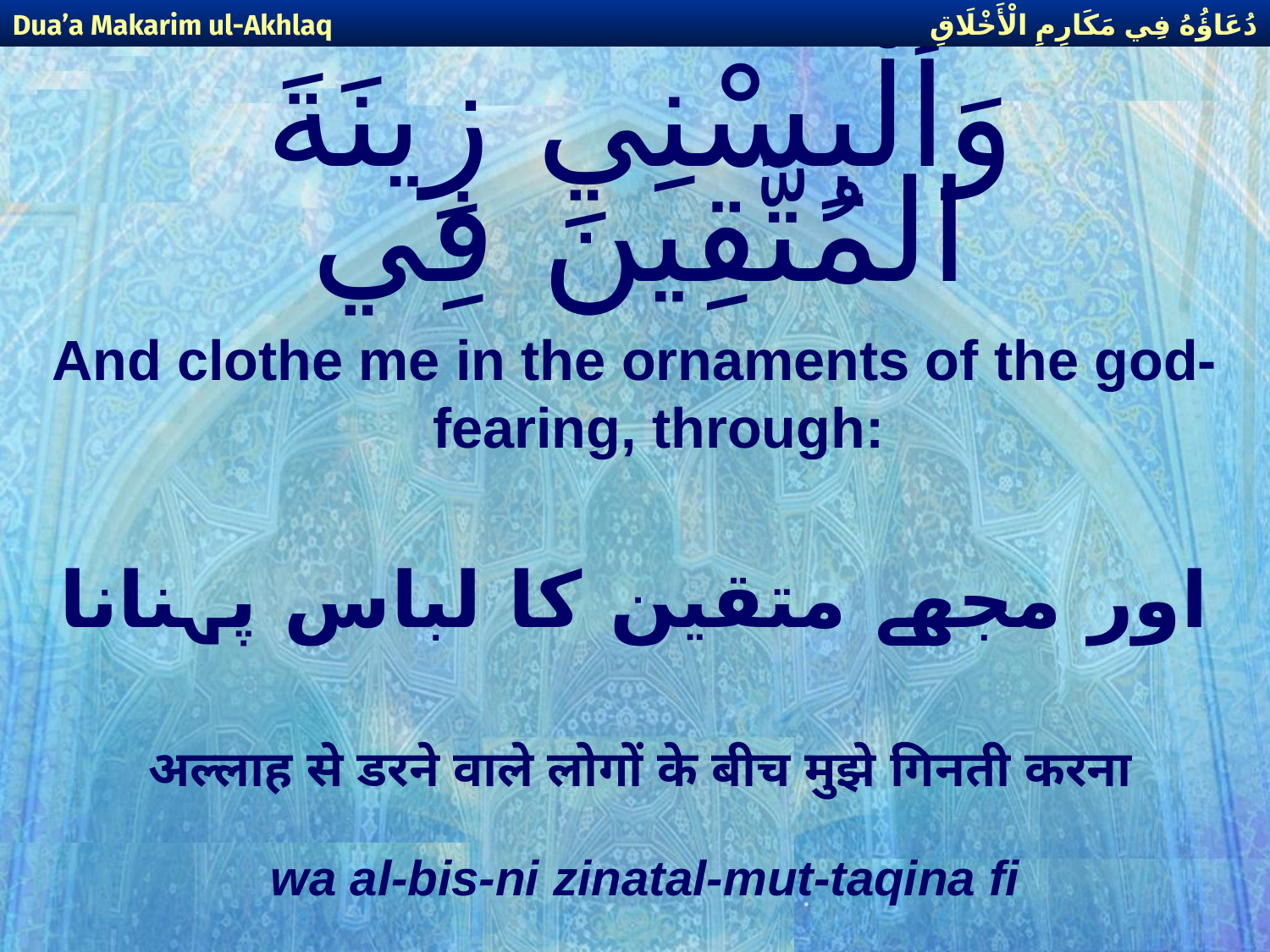

دُعَاؤُهُ فِي مَكَارِمِ الْأَخْلَاقِ
Dua’a Makarim ul-Akhlaq
# وَأَلْبِسْنِي زِينَةَ المُتَّقِينَ فِي
And clothe me in the ornaments of the god-fearing, through:
اور مجھے متقین كا لباس پہنانا
अल्लाह से डरने वाले लोगों के बीच मुझे गिनती करना
wa al-bis-ni zinatal-mut-taqina fi